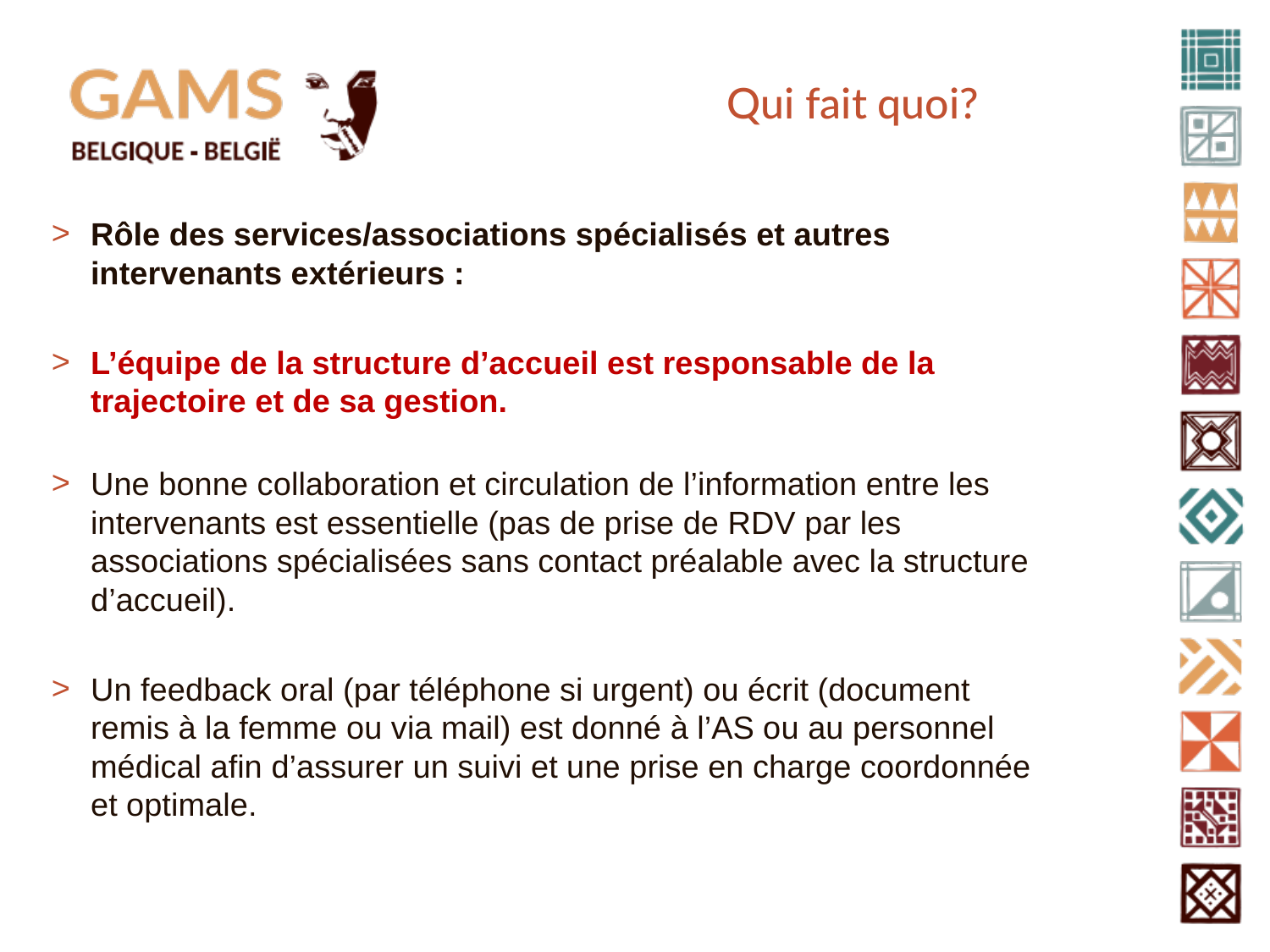

# Qui fait quoi?
Rôle des services/associations spécialisés et autres intervenants extérieurs :

L’équipe de la structure d’accueil est responsable de la trajectoire et de sa gestion.

Une bonne collaboration et circulation de l’information entre les intervenants est essentielle (pas de prise de RDV par les associations spécialisées sans contact préalable avec la structure d’accueil).

Un feedback oral (par téléphone si urgent) ou écrit (document remis à la femme ou via mail) est donné à l’AS ou au personnel médical afin d’assurer un suivi et une prise en charge coordonnée et optimale.